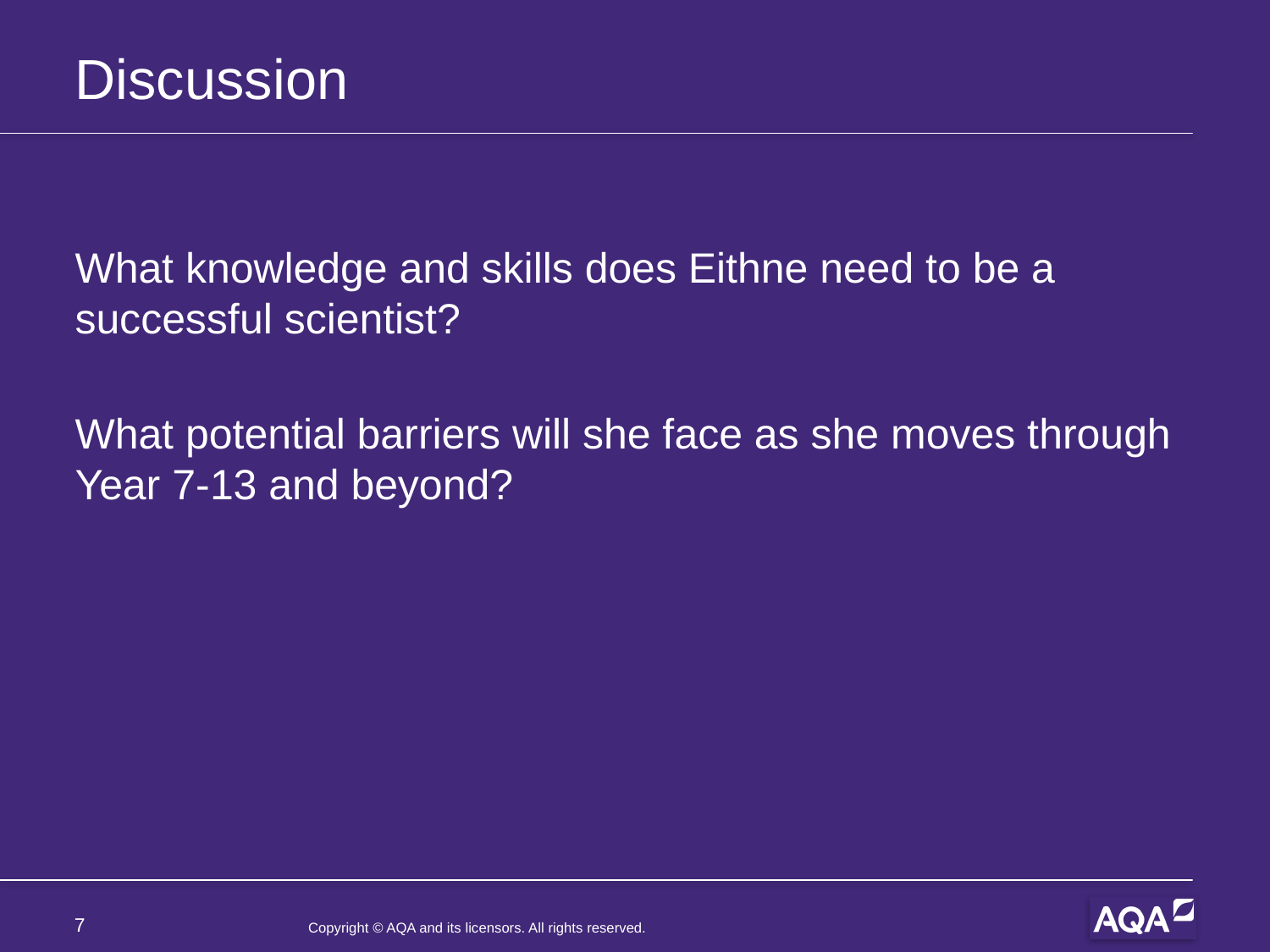

# Discussion
What knowledge and skills does Eithne need to be a successful scientist?

What potential barriers will she face as she moves through Year 7-13 and beyond?
7
Copyright © AQA and its licensors. All rights reserved.